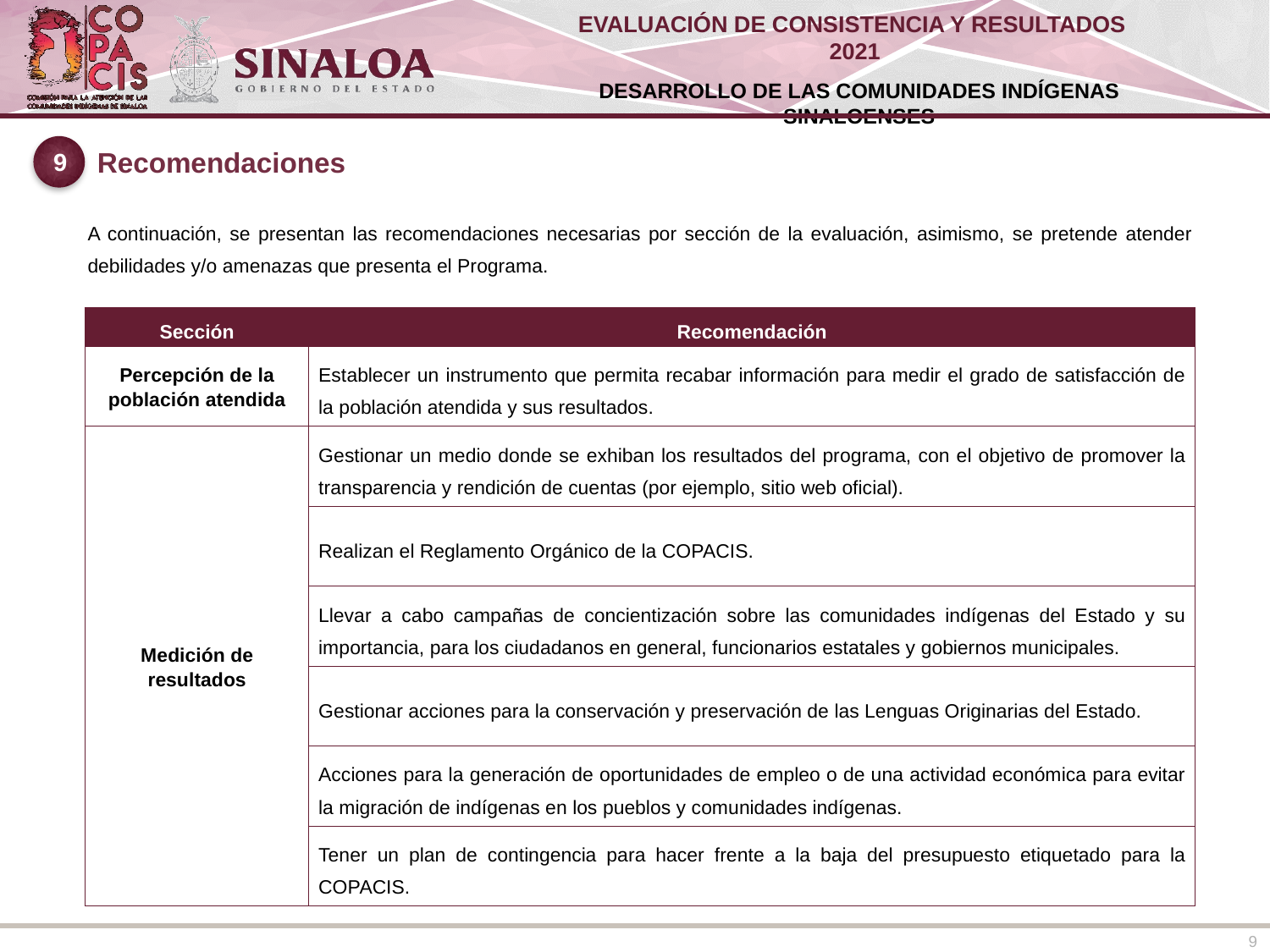

9
Recomendaciones
| A continuación, se presentan las recomendaciones necesarias por sección de la evaluación, asimismo, se pretende atender debilidades y/o amenazas que presenta el Programa. |
| --- |
| Sección | Recomendación |
| --- | --- |
| Percepción de la población atendida | Establecer un instrumento que permita recabar información para medir el grado de satisfacción de la población atendida y sus resultados. |
| Medición de resultados | Gestionar un medio donde se exhiban los resultados del programa, con el objetivo de promover la transparencia y rendición de cuentas (por ejemplo, sitio web oficial). |
|  | Realizan el Reglamento Orgánico de la COPACIS. |
|  | Llevar a cabo campañas de concientización sobre las comunidades indígenas del Estado y su importancia, para los ciudadanos en general, funcionarios estatales y gobiernos municipales. |
|  | Gestionar acciones para la conservación y preservación de las Lenguas Originarias del Estado. |
|  | Acciones para la generación de oportunidades de empleo o de una actividad económica para evitar la migración de indígenas en los pueblos y comunidades indígenas. |
|  | Tener un plan de contingencia para hacer frente a la baja del presupuesto etiquetado para la COPACIS. |
9